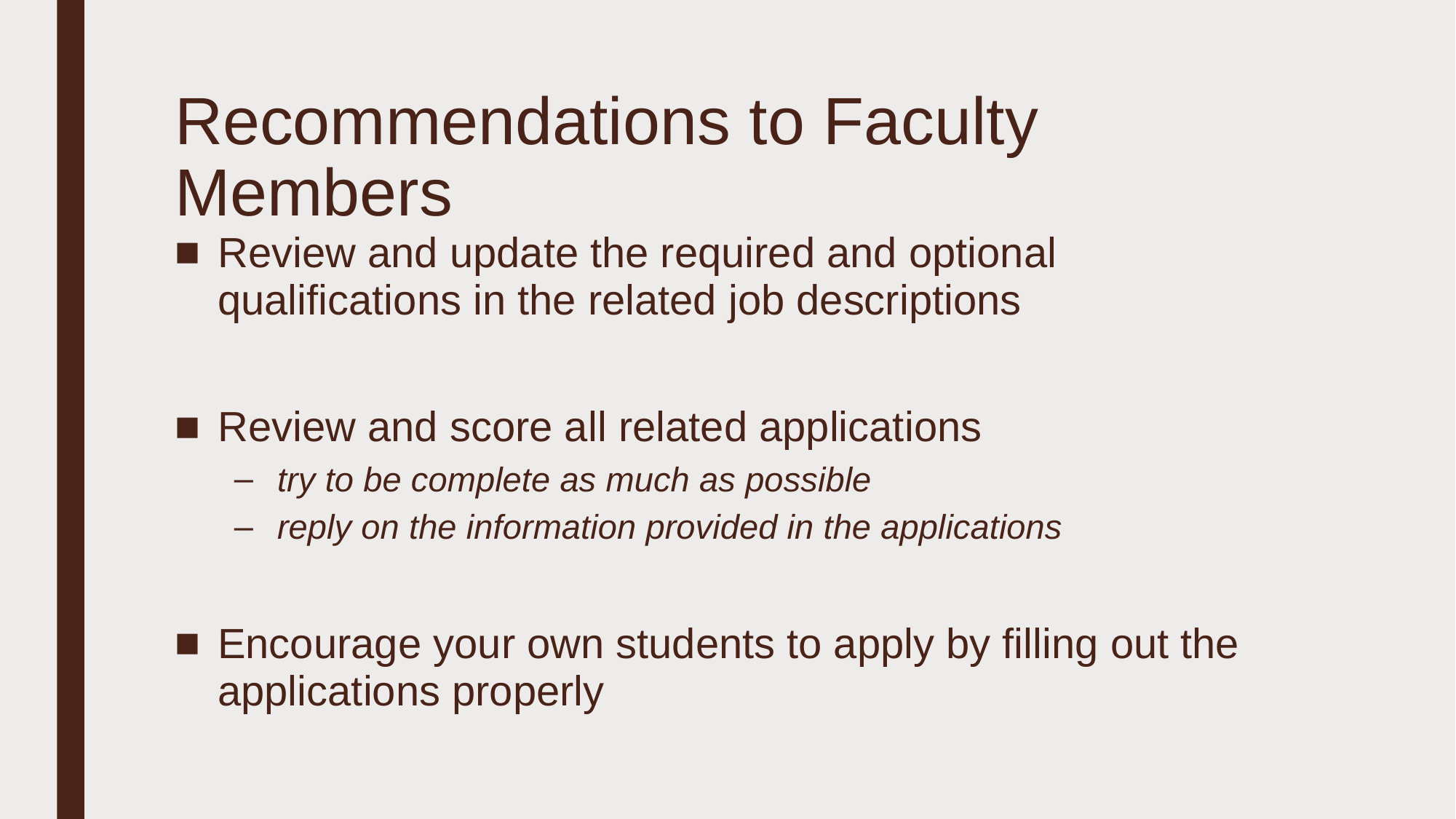

# Recommendations to Faculty Members
Review and update the required and optional qualifications in the related job descriptions

Review and score all related applications
try to be complete as much as possible
reply on the information provided in the applications

Encourage your own students to apply by filling out the applications properly